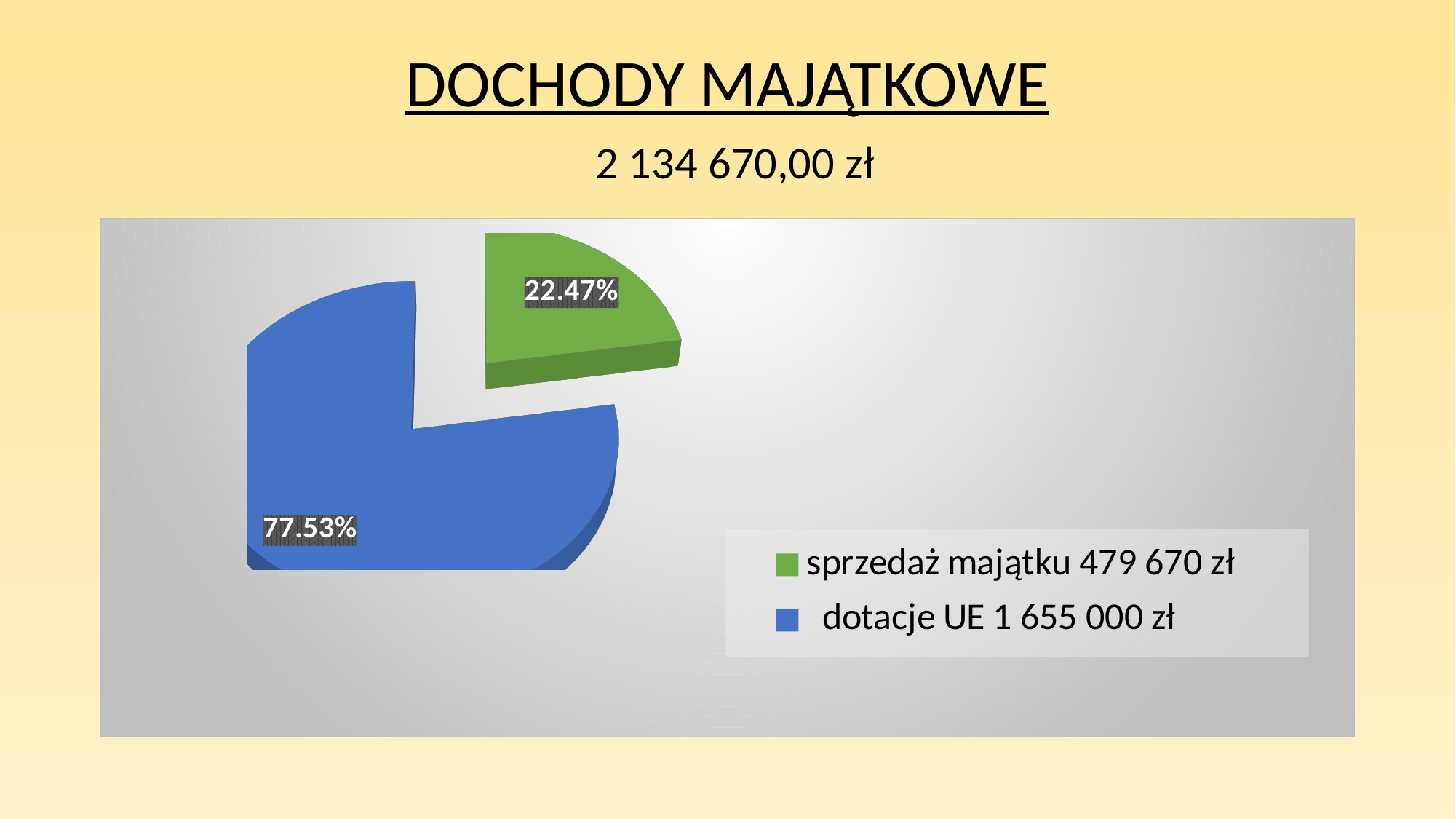

# DOCHODY MAJĄTKOWE 2 134 670,00 zł

[unsupported chart]